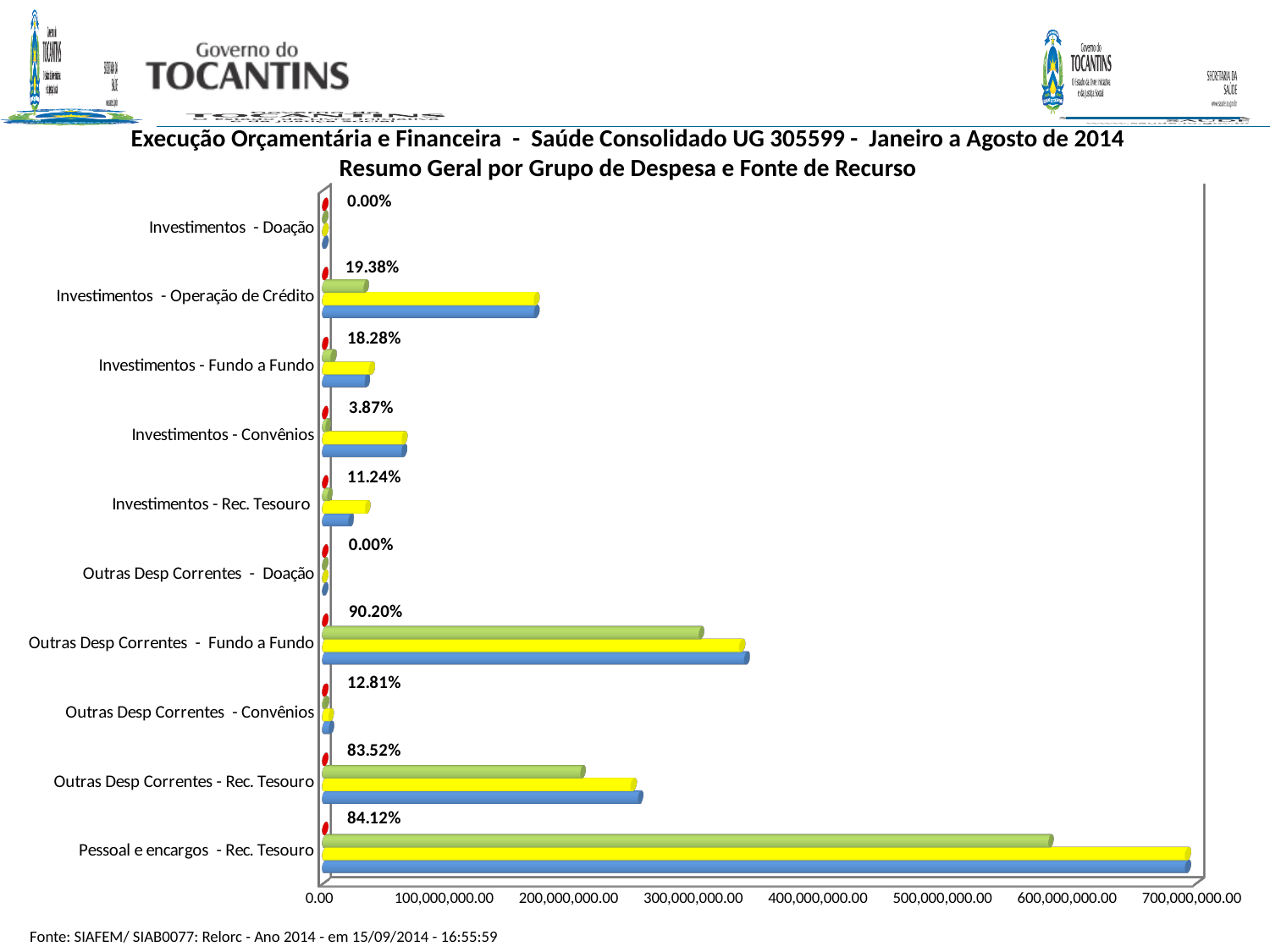

Execução Orçamentária e Financeira  -  Saúde Consolidado UG 305599 -  Janeiro a Agosto de 2014
Resumo Geral por Grupo de Despesa e Fonte de Recurso

[unsupported chart]

Fonte: SIAFEM/ SIAB0077: Relorc - Ano 2014 - em 15/09/2014 - 16:55:59